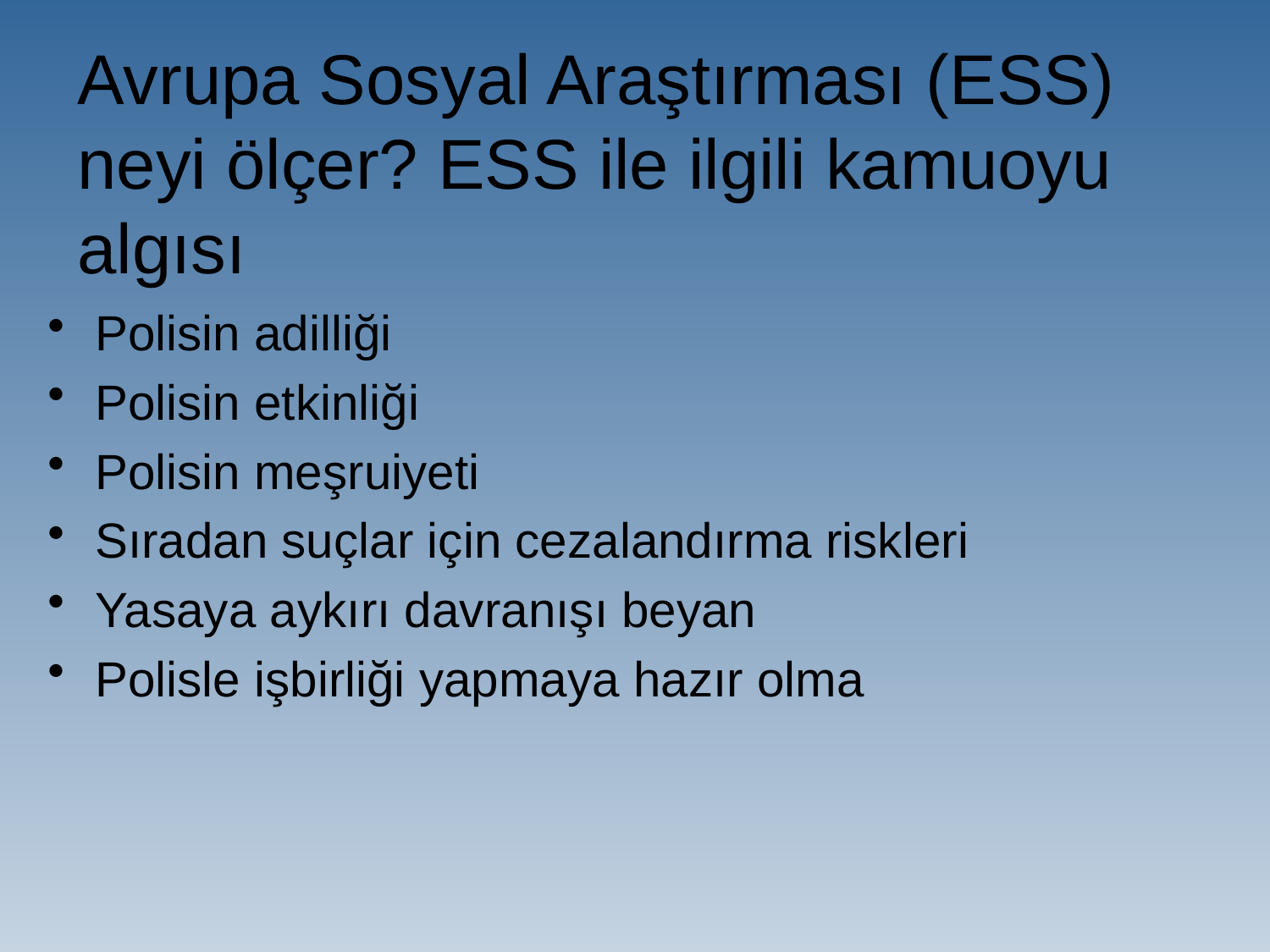

# Avrupa Sosyal Araştırması (ESS) neyi ölçer? ESS ile ilgili kamuoyu algısı

Polisin adilliği
Polisin etkinliği
Polisin meşruiyeti
Sıradan suçlar için cezalandırma riskleri
Yasaya aykırı davranışı beyan
Polisle işbirliği yapmaya hazır olma